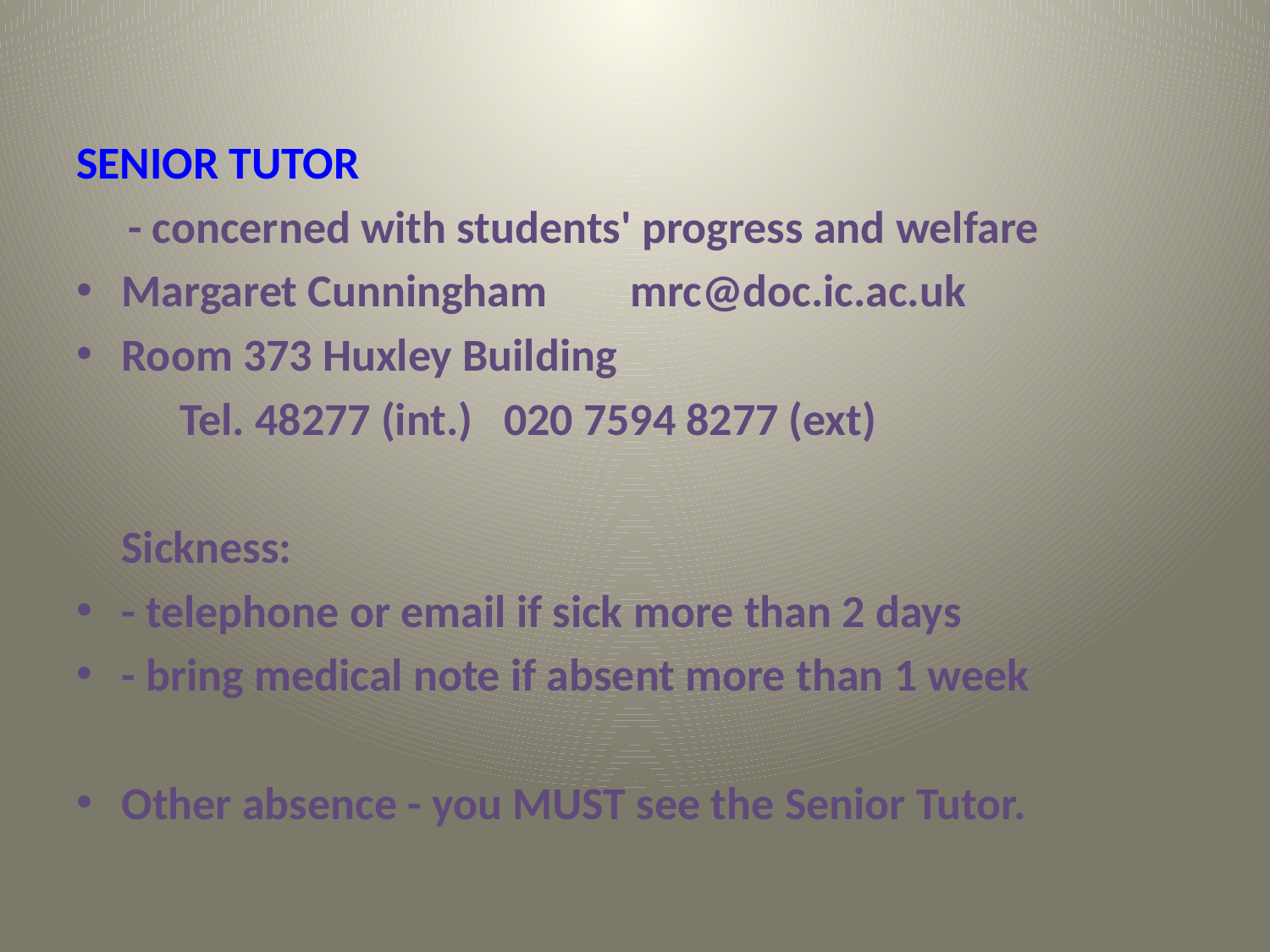

SENIOR TUTOR
     - concerned with students' progress and welfare
Margaret Cunningham        mrc@doc.ic.ac.uk
Room 373 Huxley Building
          Tel. 48277 (int.)   020 7594 8277 (ext)

	Sickness:
- telephone or email if sick more than 2 days
- bring medical note if absent more than 1 week

Other absence - you MUST see the Senior Tutor.